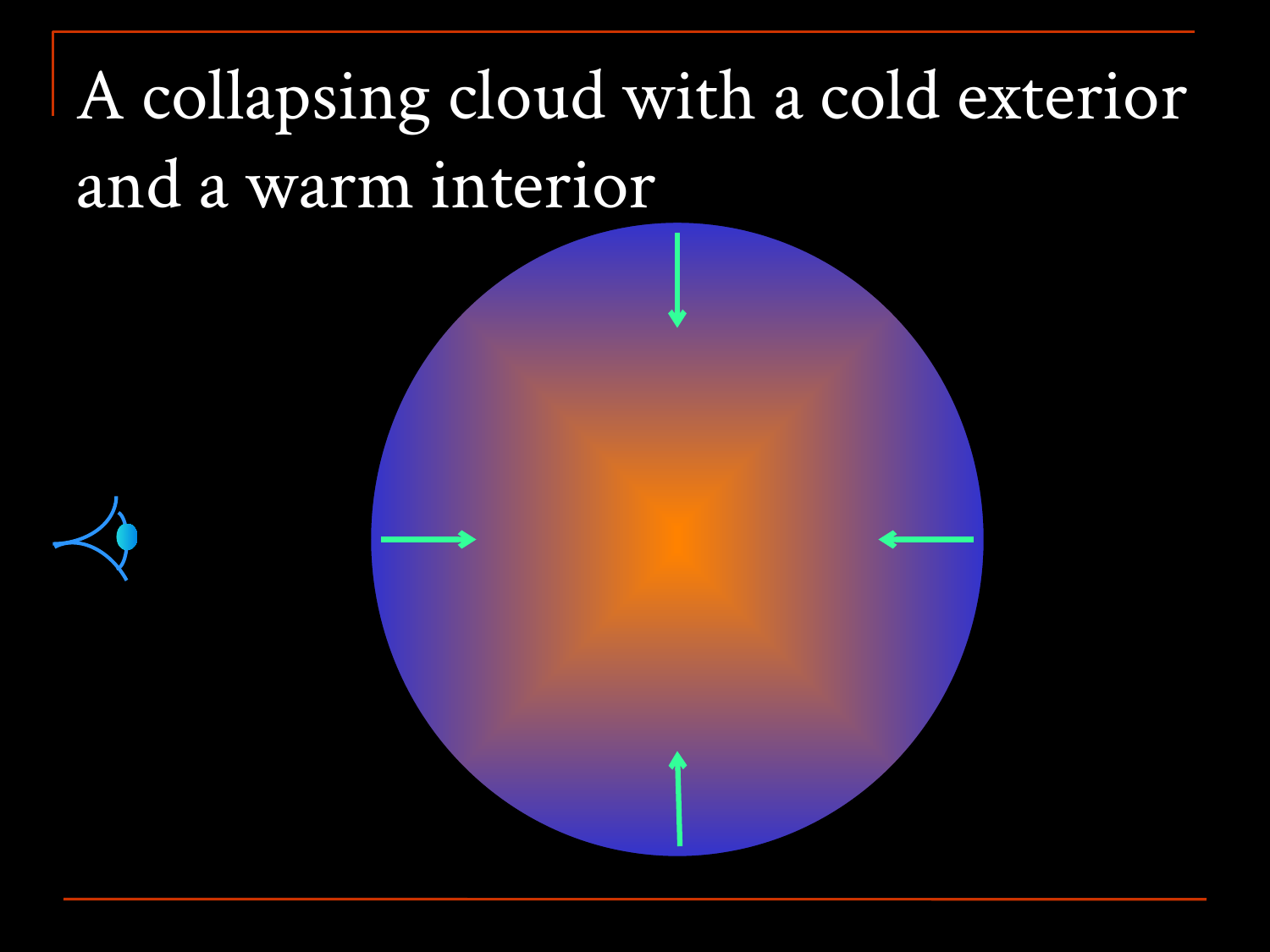

# A collapsing cloud with a cold exterior and a warm interior